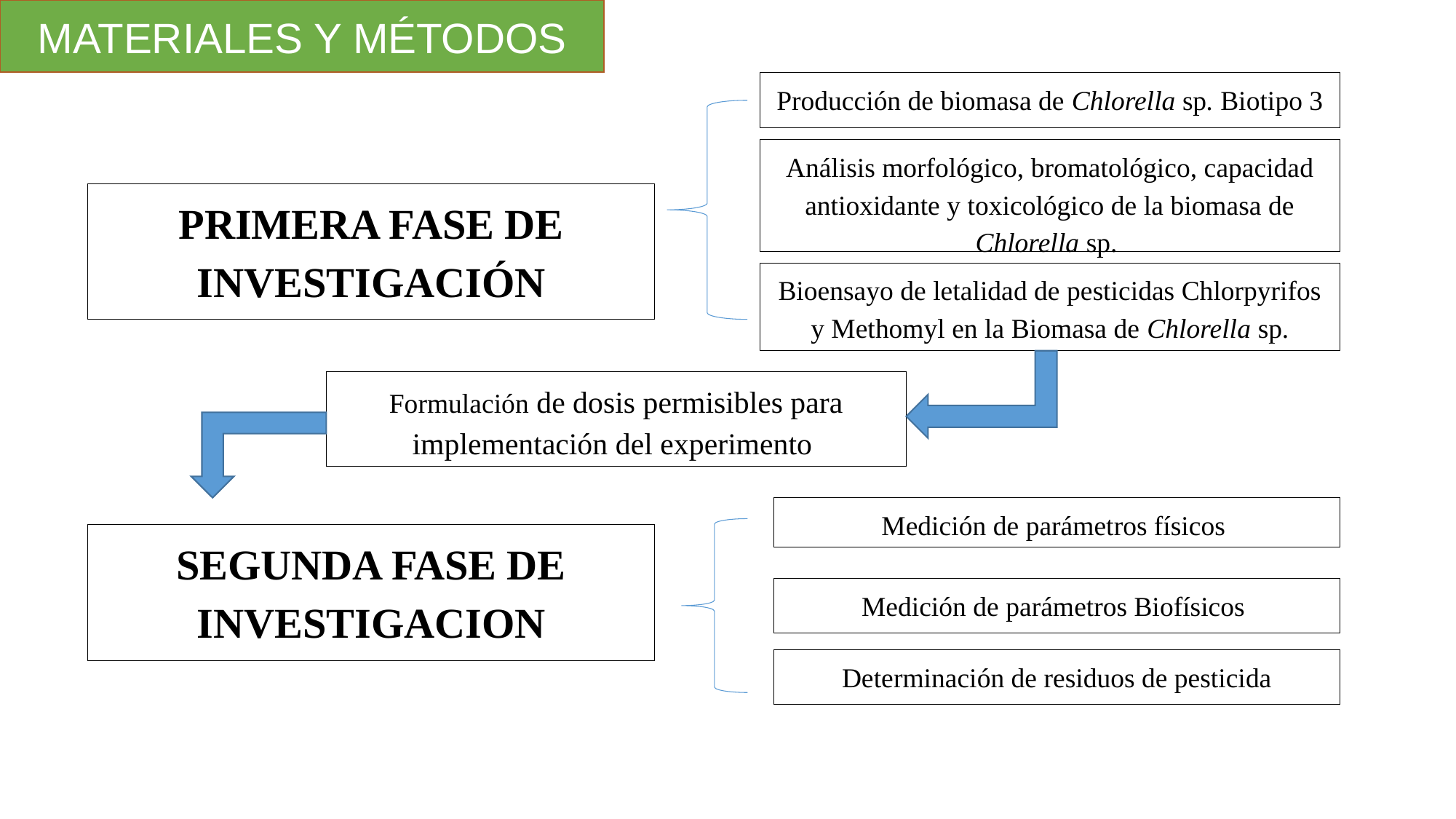

MATERIALES Y MÉTODOS
Producción de biomasa de Chlorella sp. Biotipo 3

Análisis morfológico, bromatológico, capacidad antioxidante y toxicológico de la biomasa de Chlorella sp.

PRIMERA FASE DE INVESTIGACIÓN
Bioensayo de letalidad de pesticidas Chlorpyrifos y Methomyl en la Biomasa de Chlorella sp.

Formulación de dosis permisibles para implementación del experimento

Medición de parámetros físicos

SEGUNDA FASE DE INVESTIGACION
Medición de parámetros Biofísicos
Determinación de residuos de pesticida